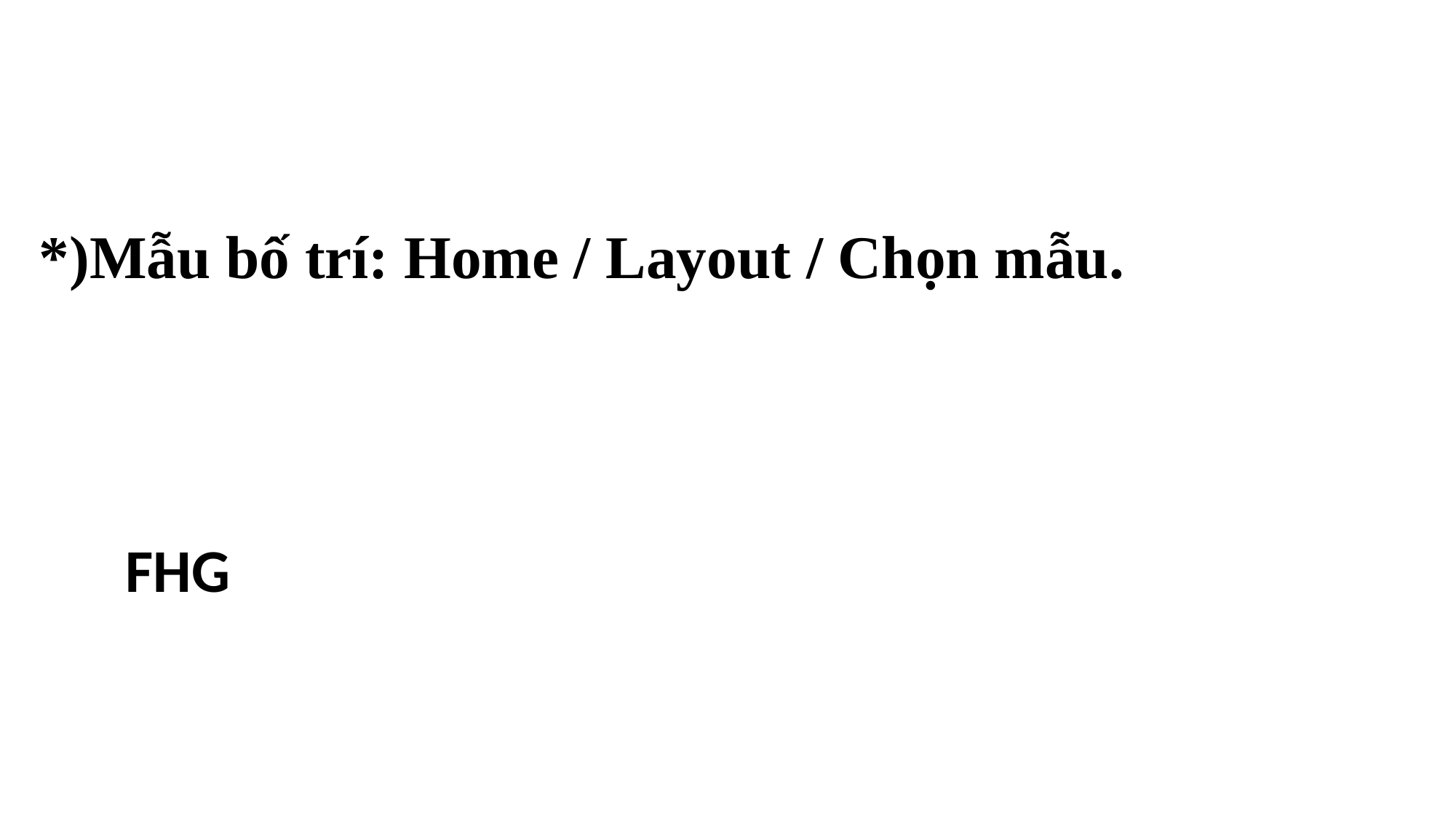

*)Mẫu bố trí: Home / Layout / Chọn mẫu.

# fhg